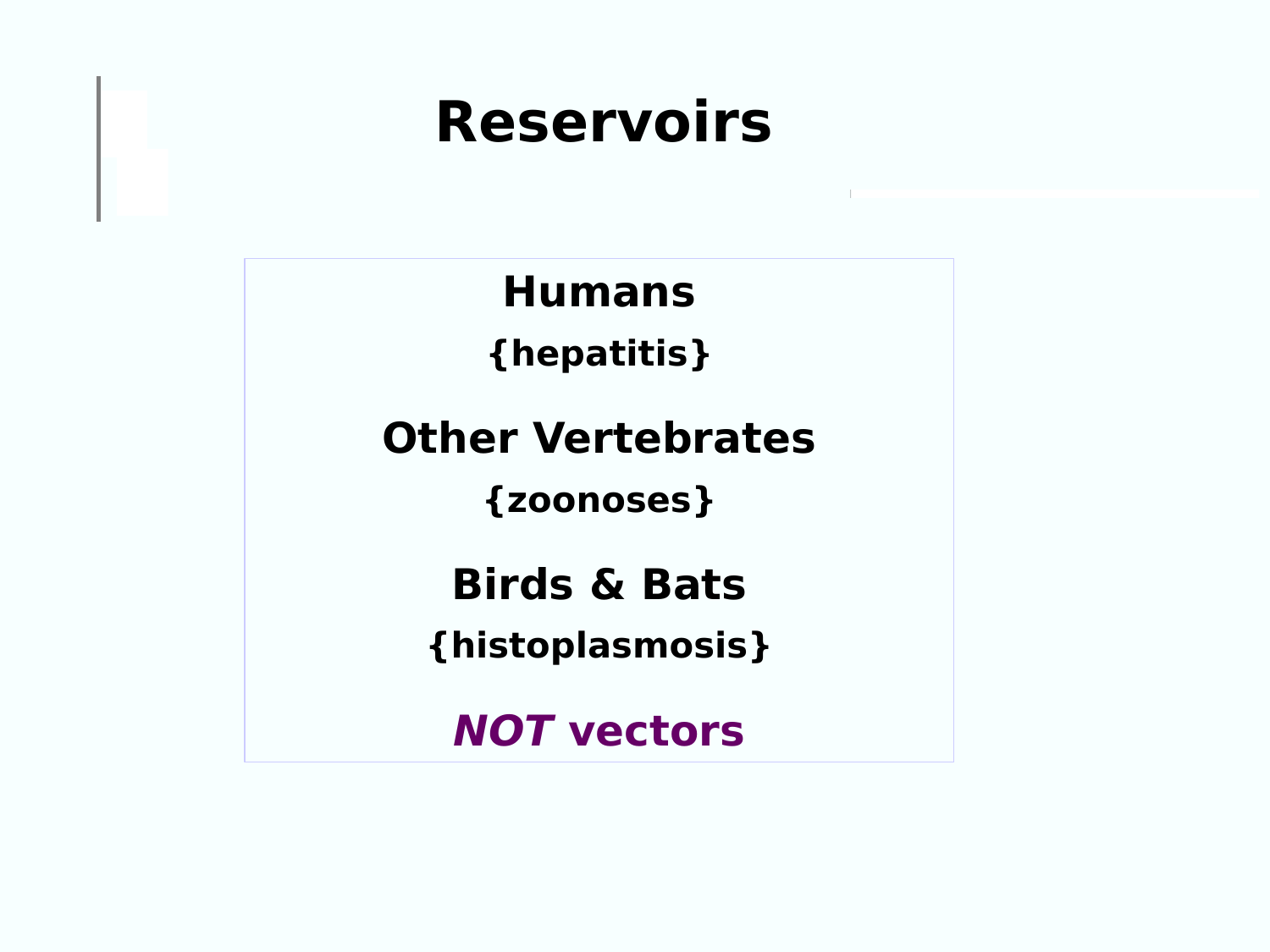

Reservoirs

Humans
{hepatitis}
Other Vertebrates
{zoonoses}
Birds & Bats
{histoplasmosis}
NOT vectors